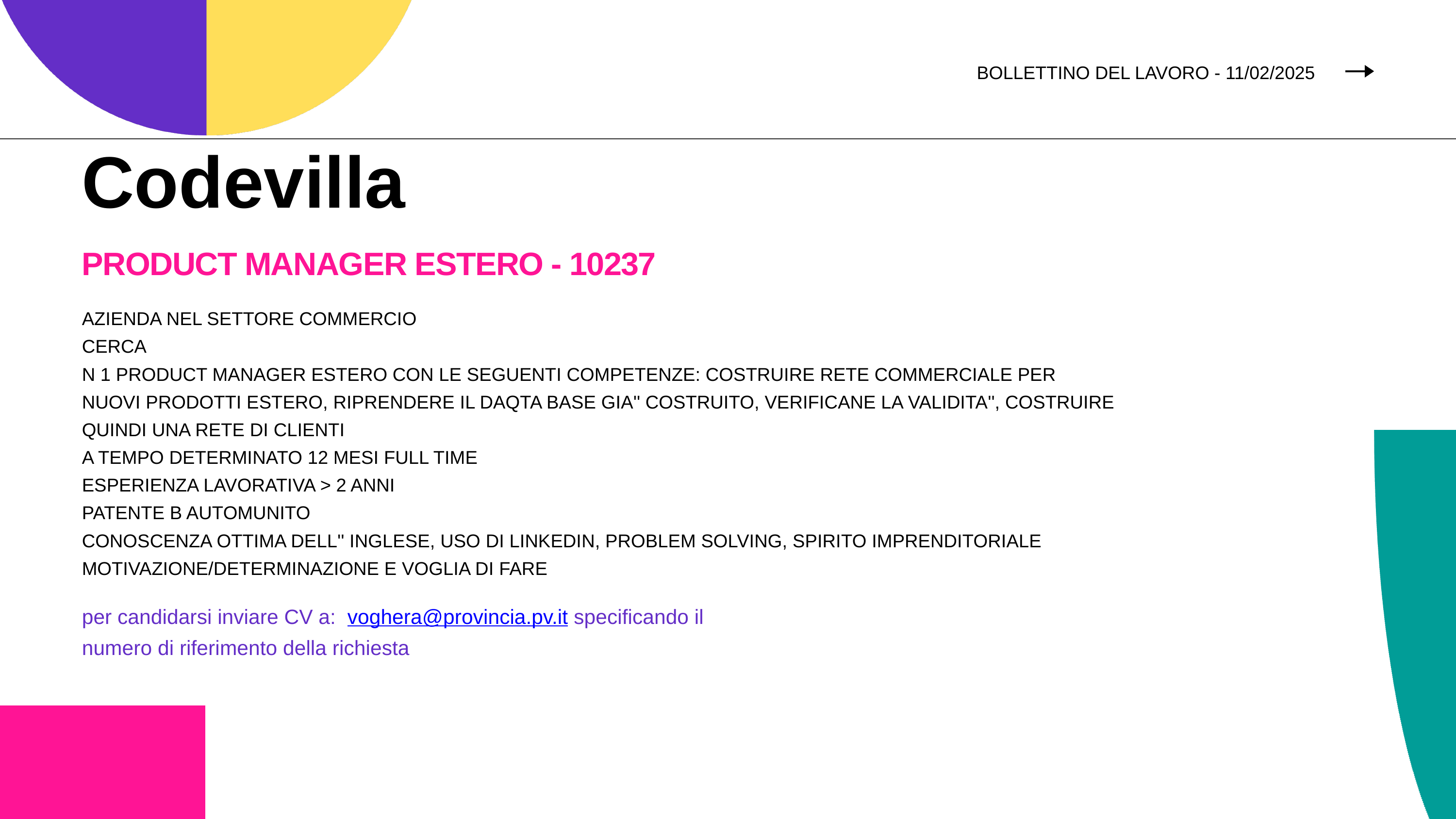

|  |  |  |
| --- | --- | --- |

BOLLETTINO DEL LAVORO - 11/02/2025

Codevilla
PRODUCT MANAGER ESTERO - 10237
AZIENDA NEL SETTORE COMMERCIO
CERCA
N 1 PRODUCT MANAGER ESTERO CON LE SEGUENTI COMPETENZE: COSTRUIRE RETE COMMERCIALE PER NUOVI PRODOTTI ESTERO, RIPRENDERE IL DAQTA BASE GIA'' COSTRUITO, VERIFICANE LA VALIDITA'', COSTRUIRE QUINDI UNA RETE DI CLIENTI
A TEMPO DETERMINATO 12 MESI FULL TIME
ESPERIENZA LAVORATIVA > 2 ANNI
PATENTE B AUTOMUNITO
CONOSCENZA OTTIMA DELL'' INGLESE, USO DI LINKEDIN, PROBLEM SOLVING, SPIRITO IMPRENDITORIALE MOTIVAZIONE/DETERMINAZIONE E VOGLIA DI FARE

per candidarsi inviare CV a:  voghera@provincia.pv.it specificando il numero di riferimento della richiesta